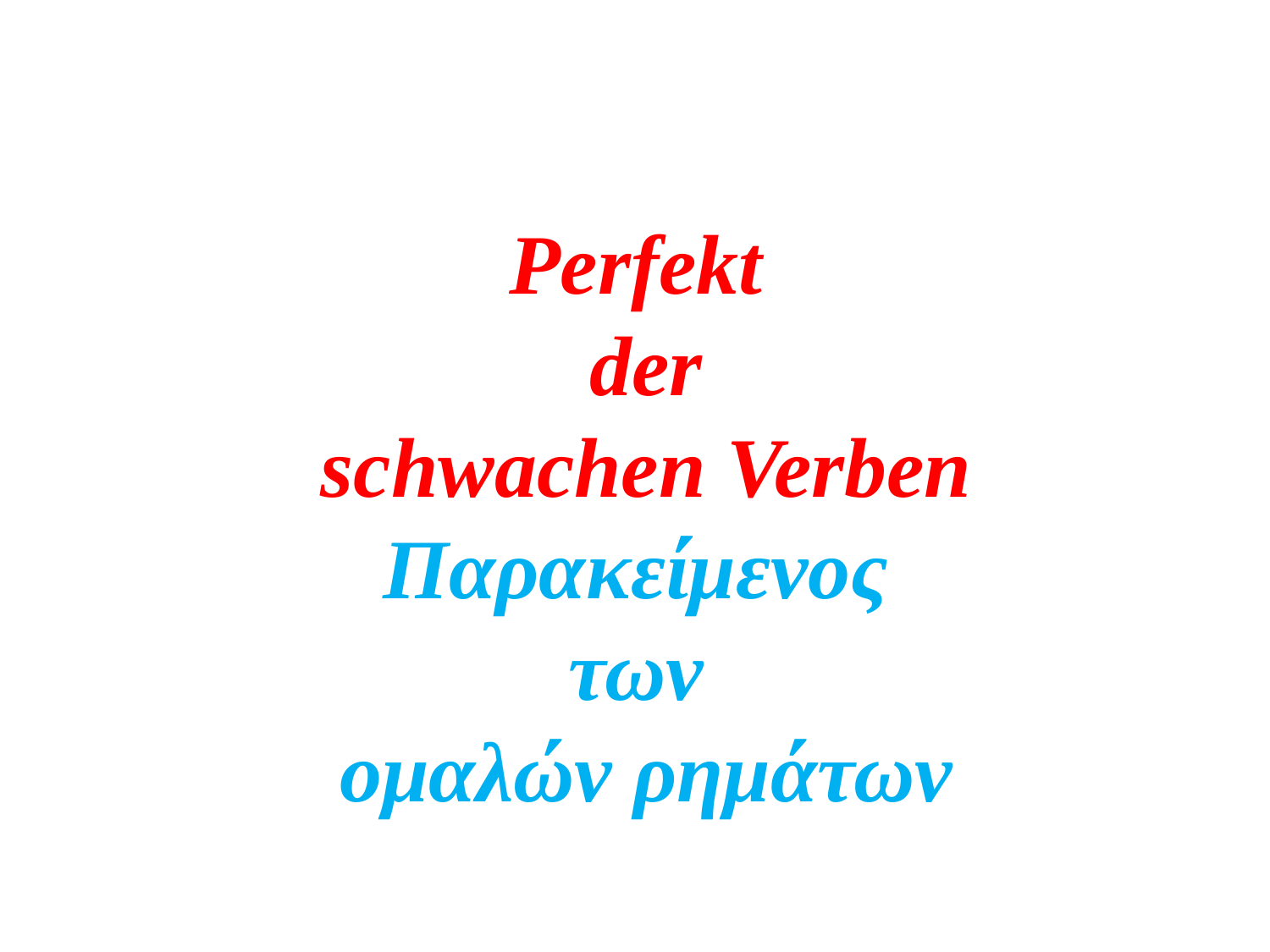

# Perfekt der schwachen Verben Παρακείμενος των ομαλών ρημάτων